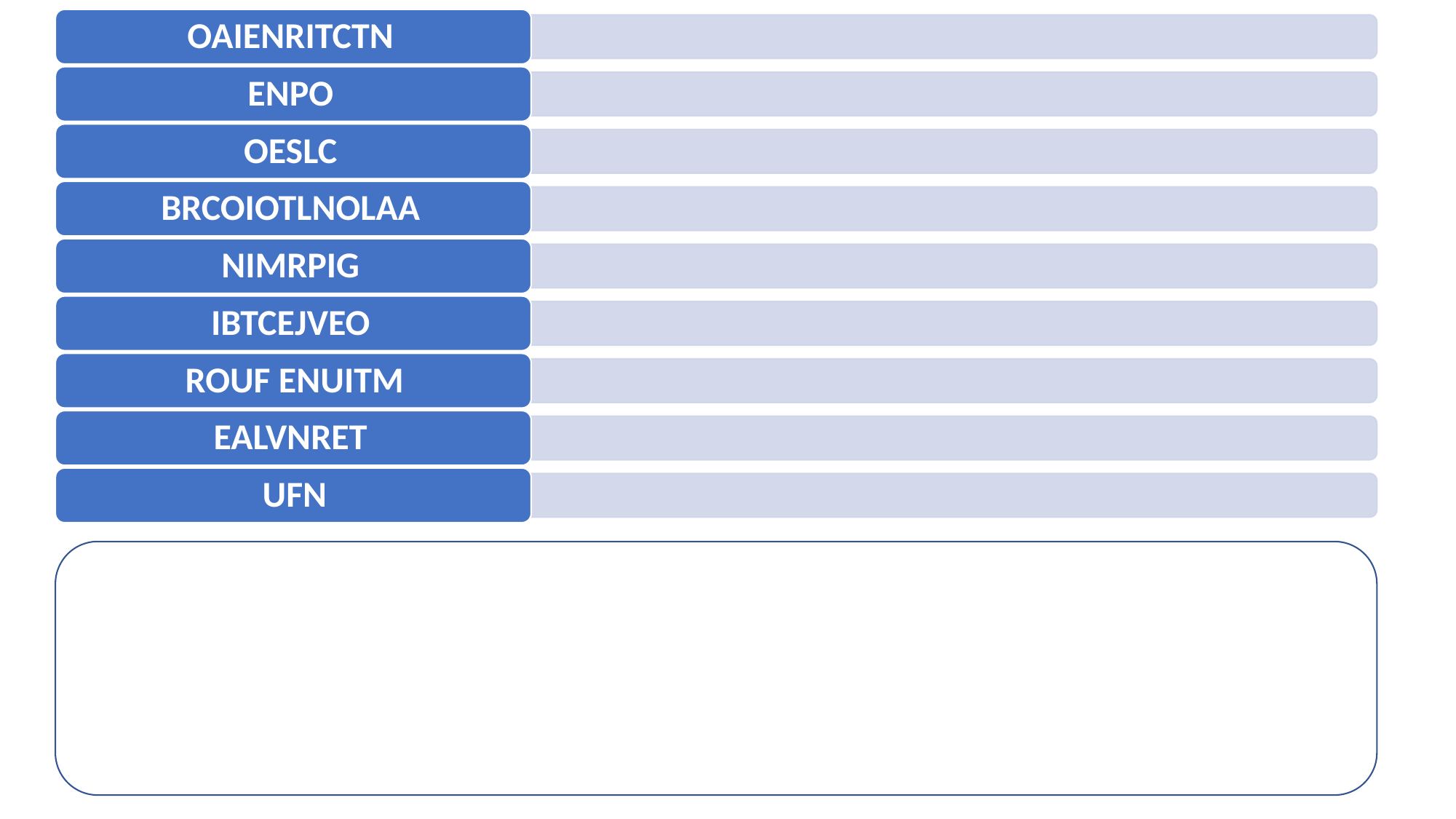

OAIENRITCTN

ENPO

OESLC

BRCOIOTLNOLAA

NIMRPIG

IBTCEJVEO

ROUF ENUITM

EALVNRET

UFN